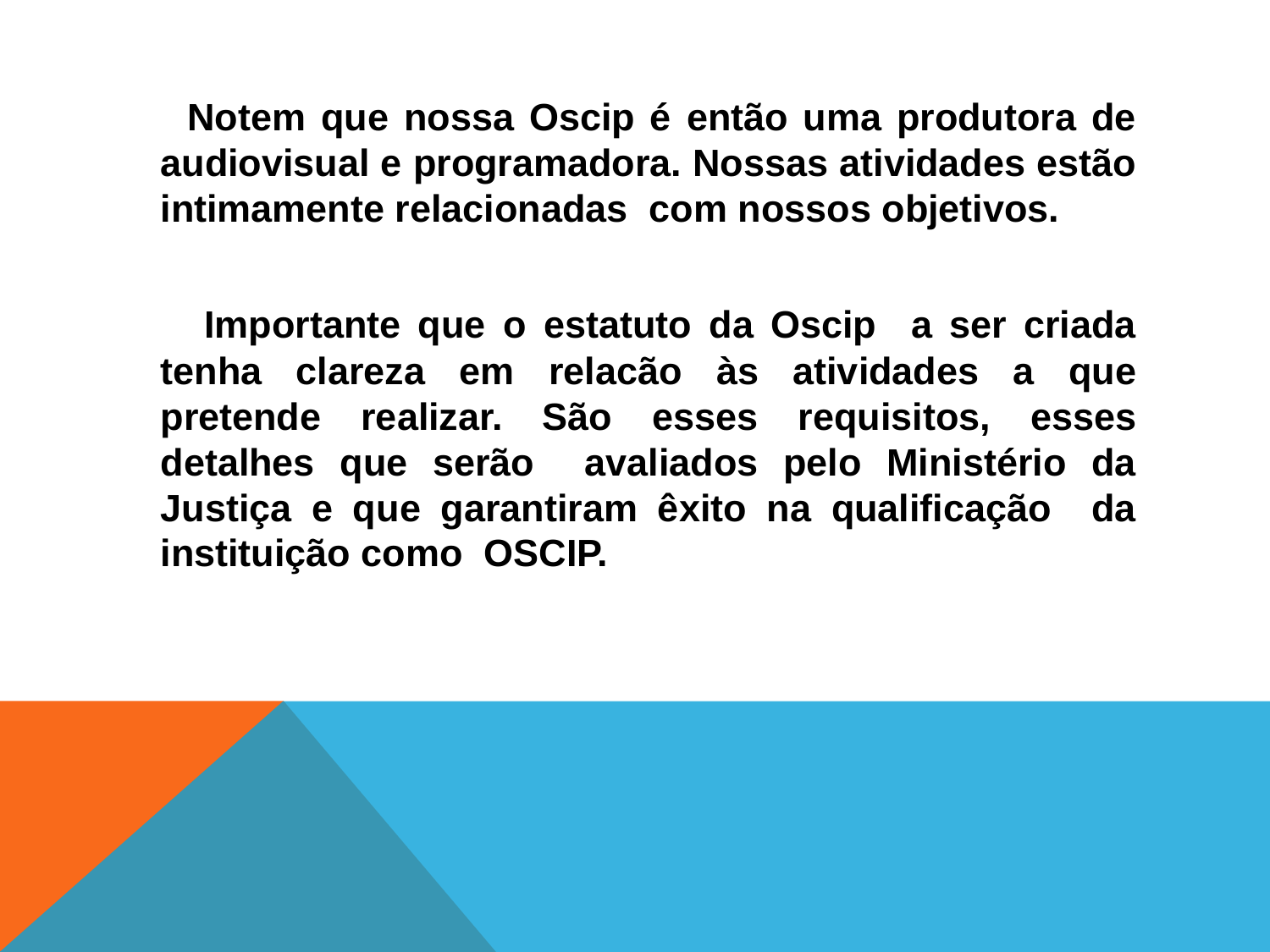

Notem que nossa Oscip é então uma produtora de audiovisual e programadora. Nossas atividades estão intimamente relacionadas  com nossos objetivos.

     Importante que o estatuto da Oscip  a ser criada tenha clareza em relacão às atividades a que pretende realizar. São esses requisitos, esses detalhes que serão  avaliados pelo Ministério da Justiça e que garantiram êxito na qualificação  da instituição como  OSCIP.